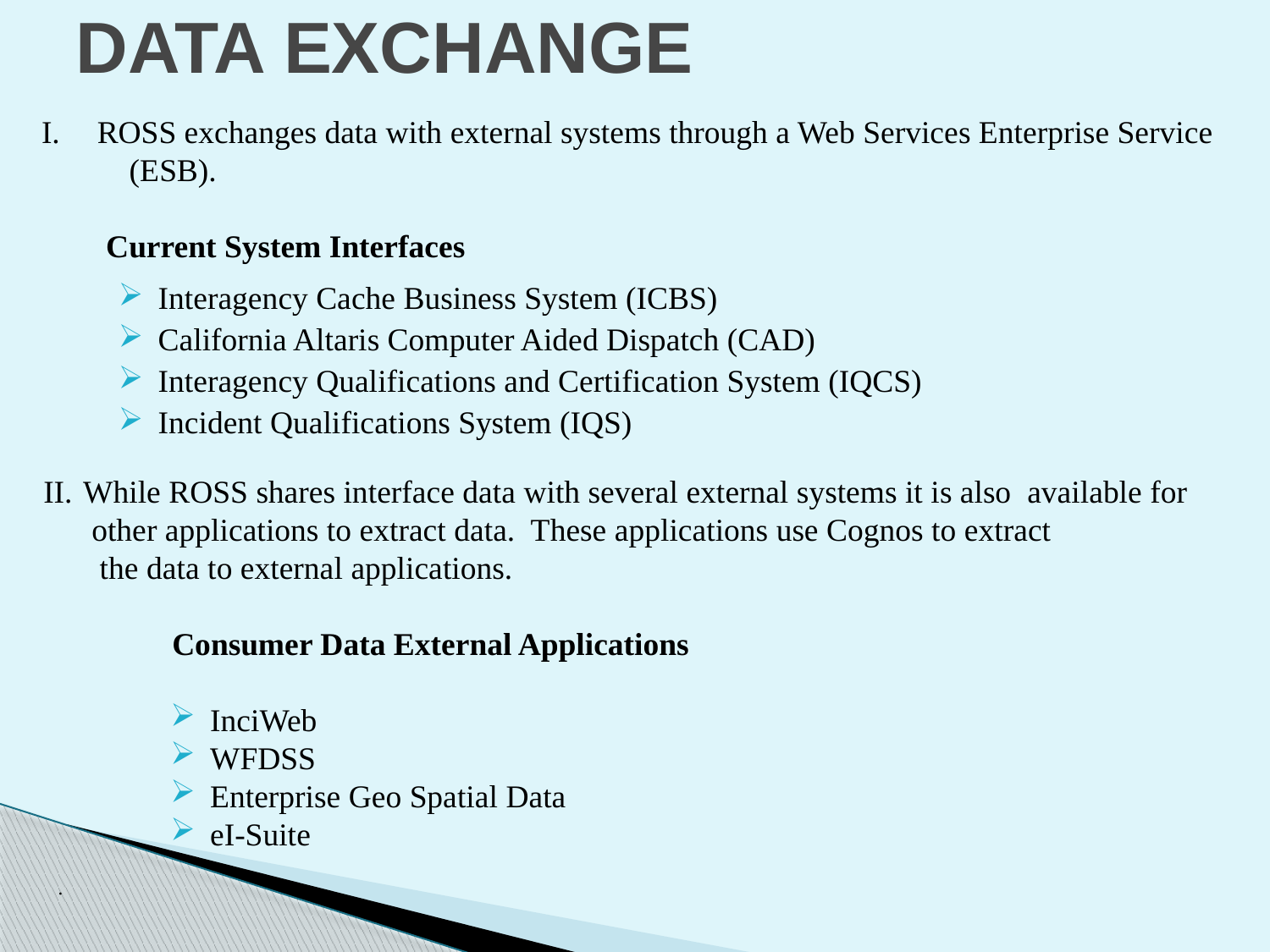

# DATA EXCHANGE
ROSS exchanges data with external systems through a Web Services Enterprise Service          (ESB).

        Current System Interfaces
Interagency Cache Business System (ICBS)
California Altaris Computer Aided Dispatch (CAD)
Interagency Qualifications and Certification System (IQCS)
Incident Qualifications System (IQS)

While ROSS shares interface data with several external systems it is also  available for
      other applications to extract data.  These applications use Cognos to extract
       the data to external applications.

                Consumer Data External Applications

InciWeb
WFDSS
Enterprise Geo Spatial Data
eI-Suite

   .